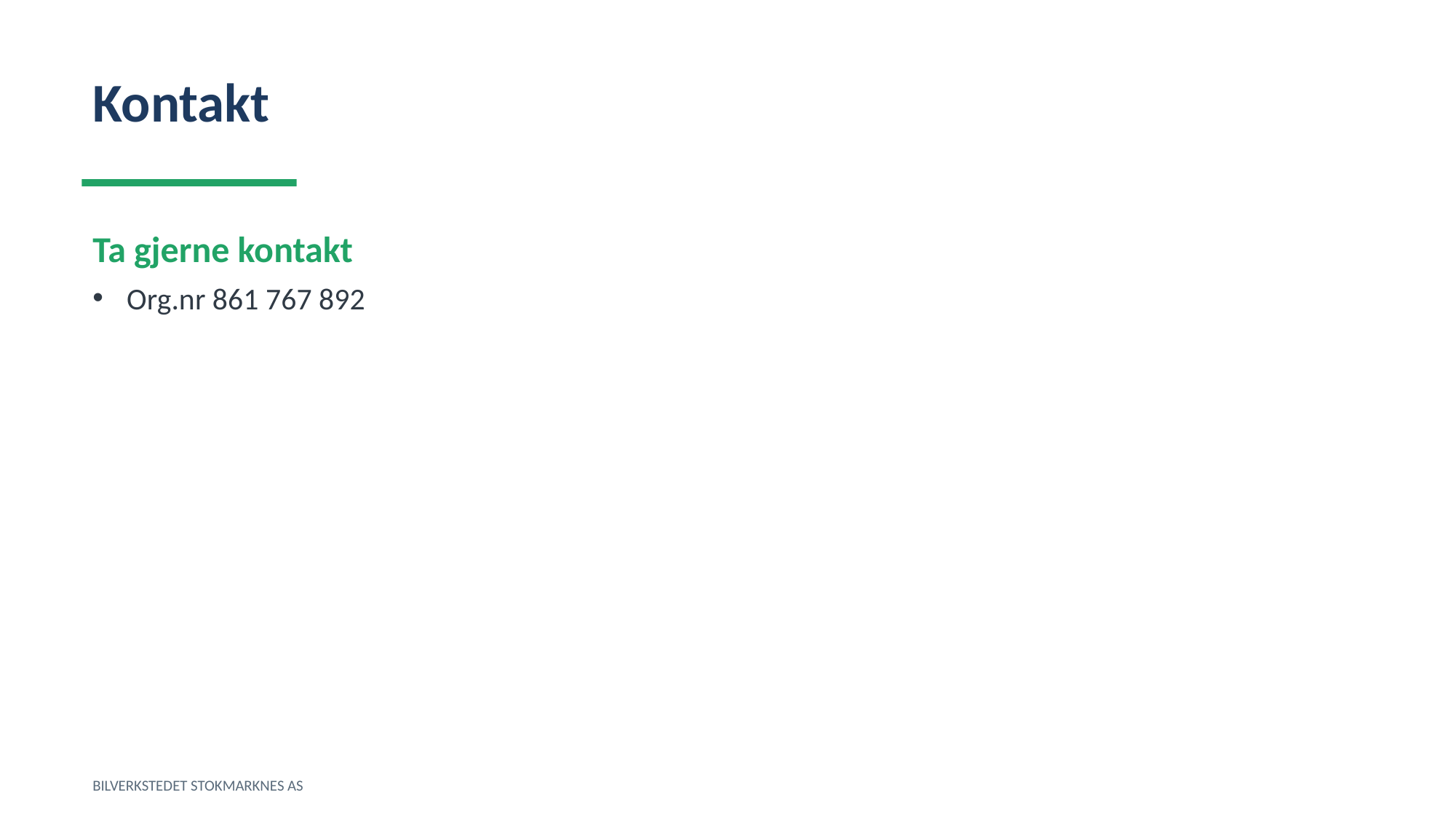

Kontakt

Ta gjerne kontakt
Org.nr 861 767 892
BILVERKSTEDET STOKMARKNES AS